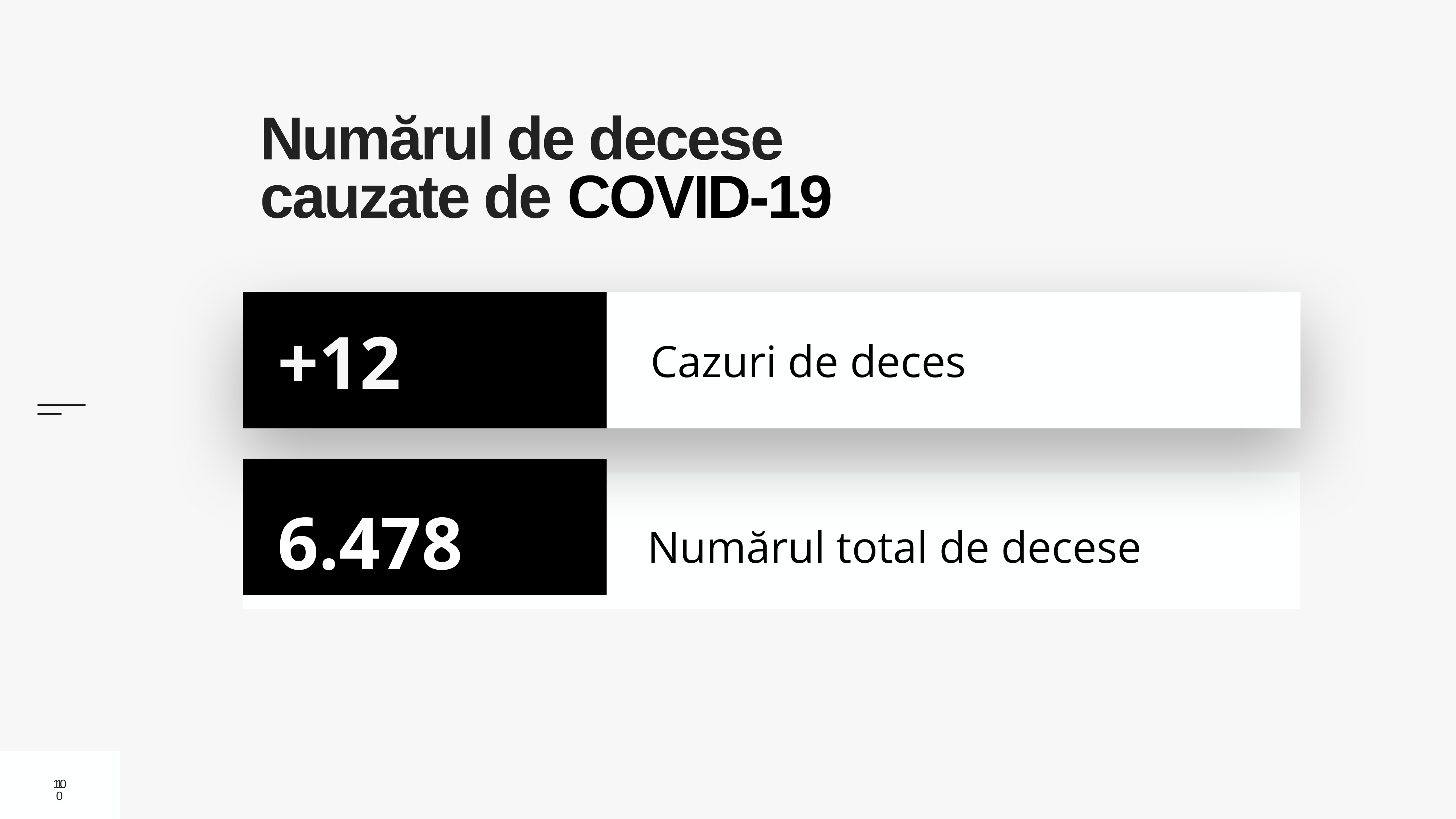

# Numărul de decese cauzate de COVID-19

Cazuri de deces

+12

6.478

Numărul total de decese
10
10